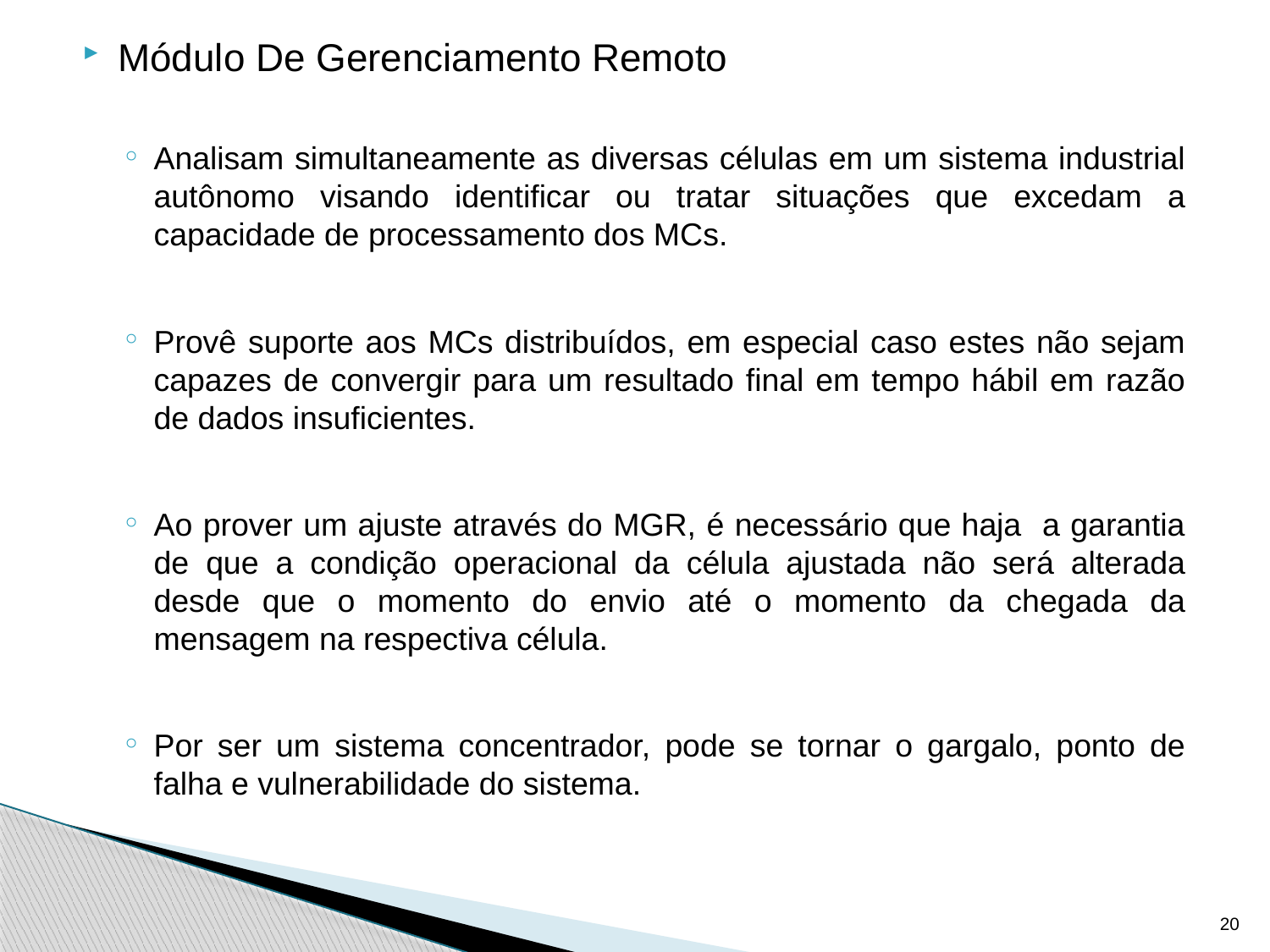

Módulo De Gerenciamento Remoto

Analisam simultaneamente as diversas células em um sistema industrial autônomo visando identificar ou tratar situações que excedam a capacidade de processamento dos MCs.

Provê suporte aos MCs distribuídos, em especial caso estes não sejam capazes de convergir para um resultado final em tempo hábil em razão de dados insuficientes.

Ao prover um ajuste através do MGR, é necessário que haja  a garantia de que a condição operacional da célula ajustada não será alterada desde que o momento do envio até o momento da chegada da mensagem na respectiva célula.

Por ser um sistema concentrador, pode se tornar o gargalo, ponto de falha e vulnerabilidade do sistema.

20